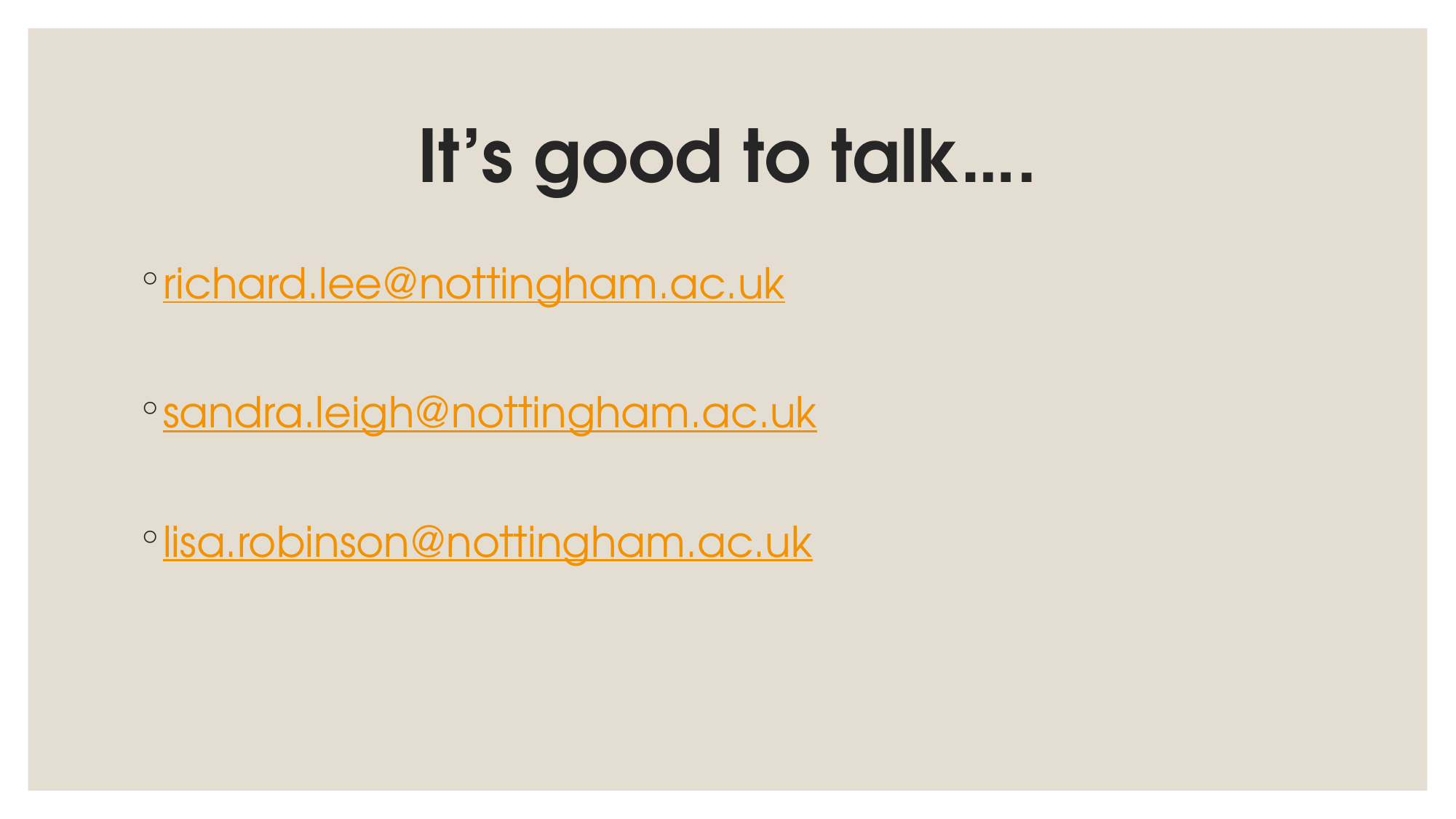

# It’s good to talk….
richard.lee@nottingham.ac.uk

sandra.leigh@nottingham.ac.uk

lisa.robinson@nottingham.ac.uk